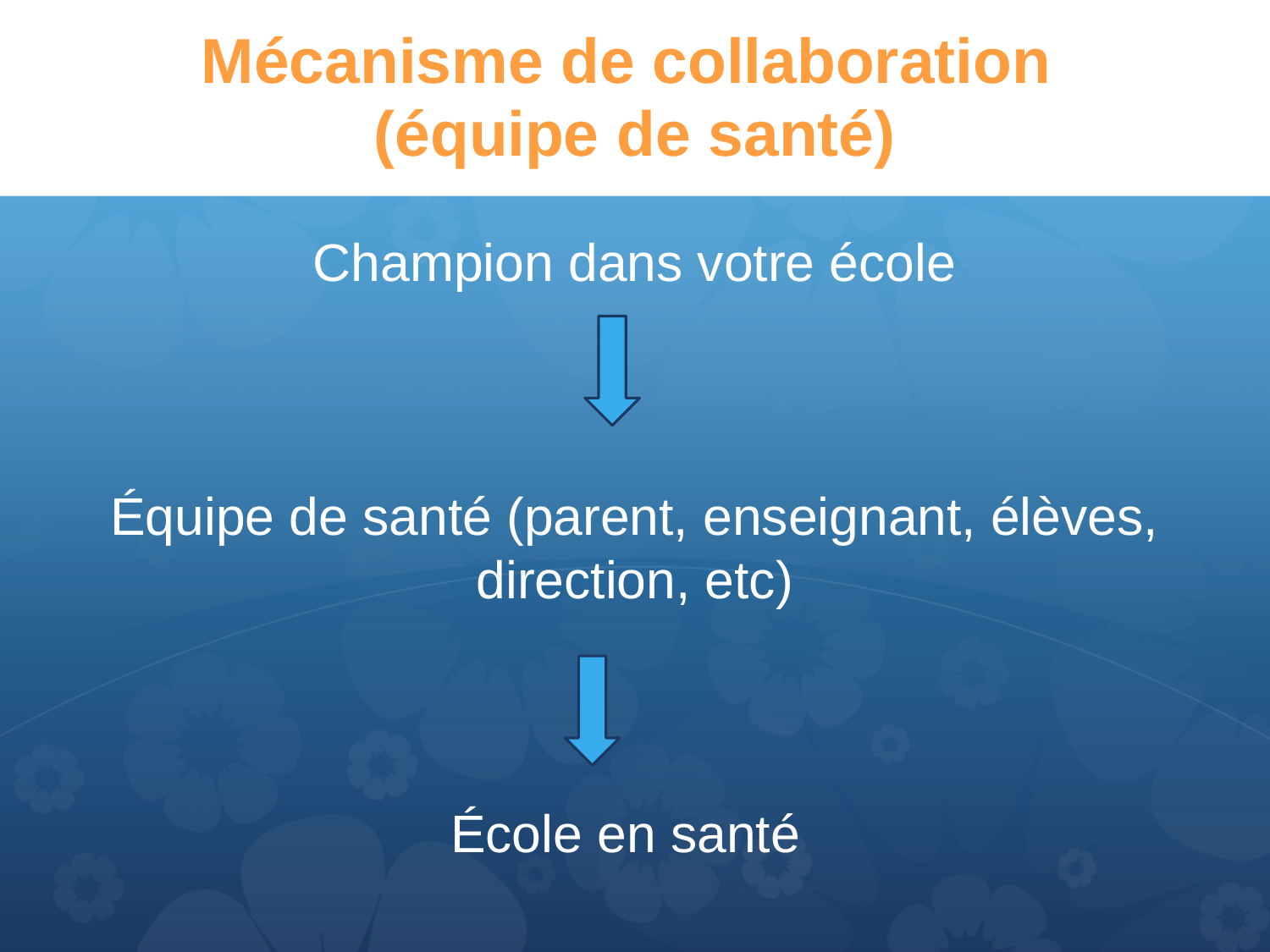

# Mécanisme de collaboration (équipe de santé)
Champion dans votre école

Équipe de santé (parent, enseignant, élèves, direction, etc)

École en santé